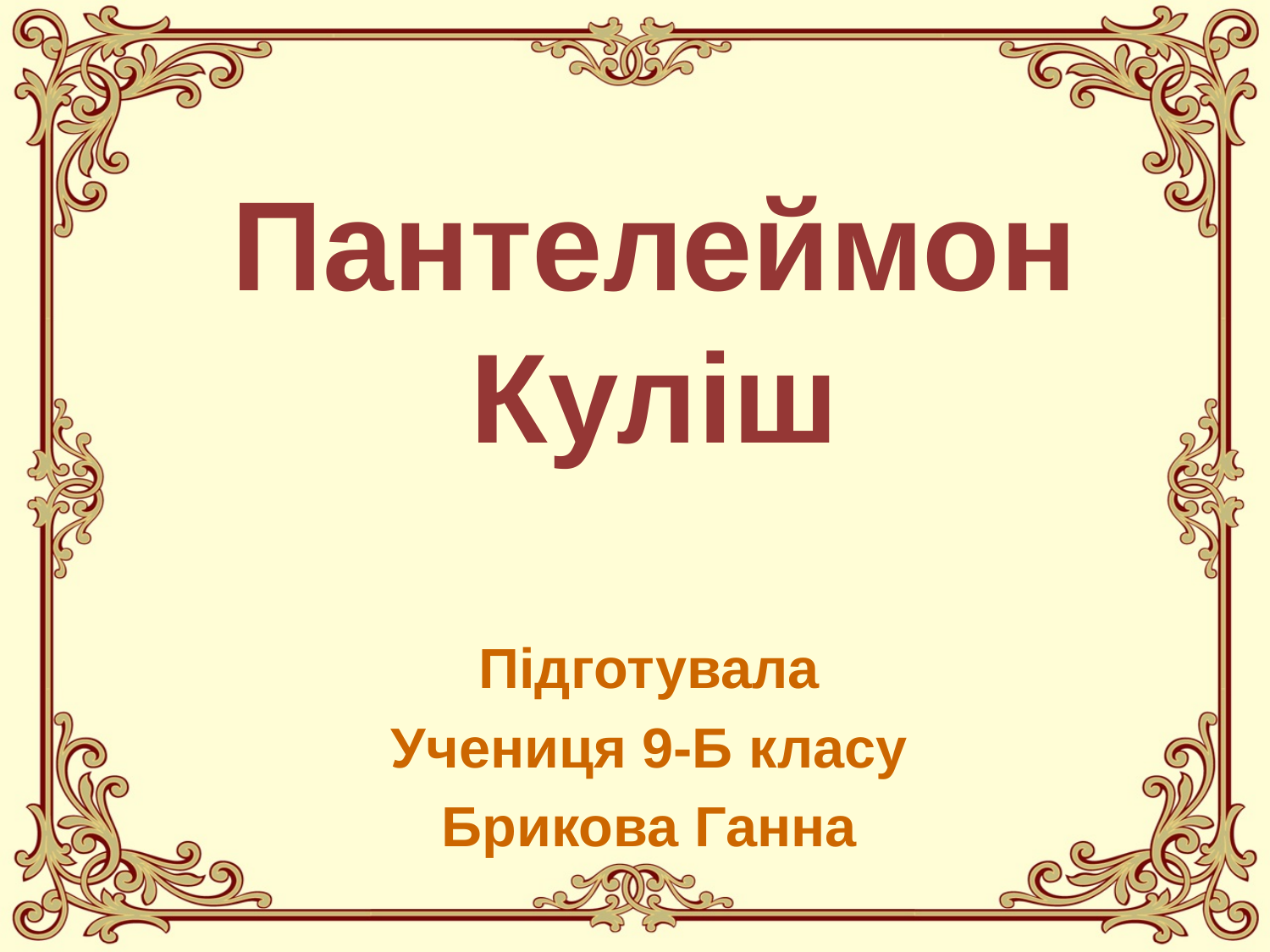

# Пантелеймон Куліш
Підготувала
Учениця 9-Б класу
Брикова Ганна